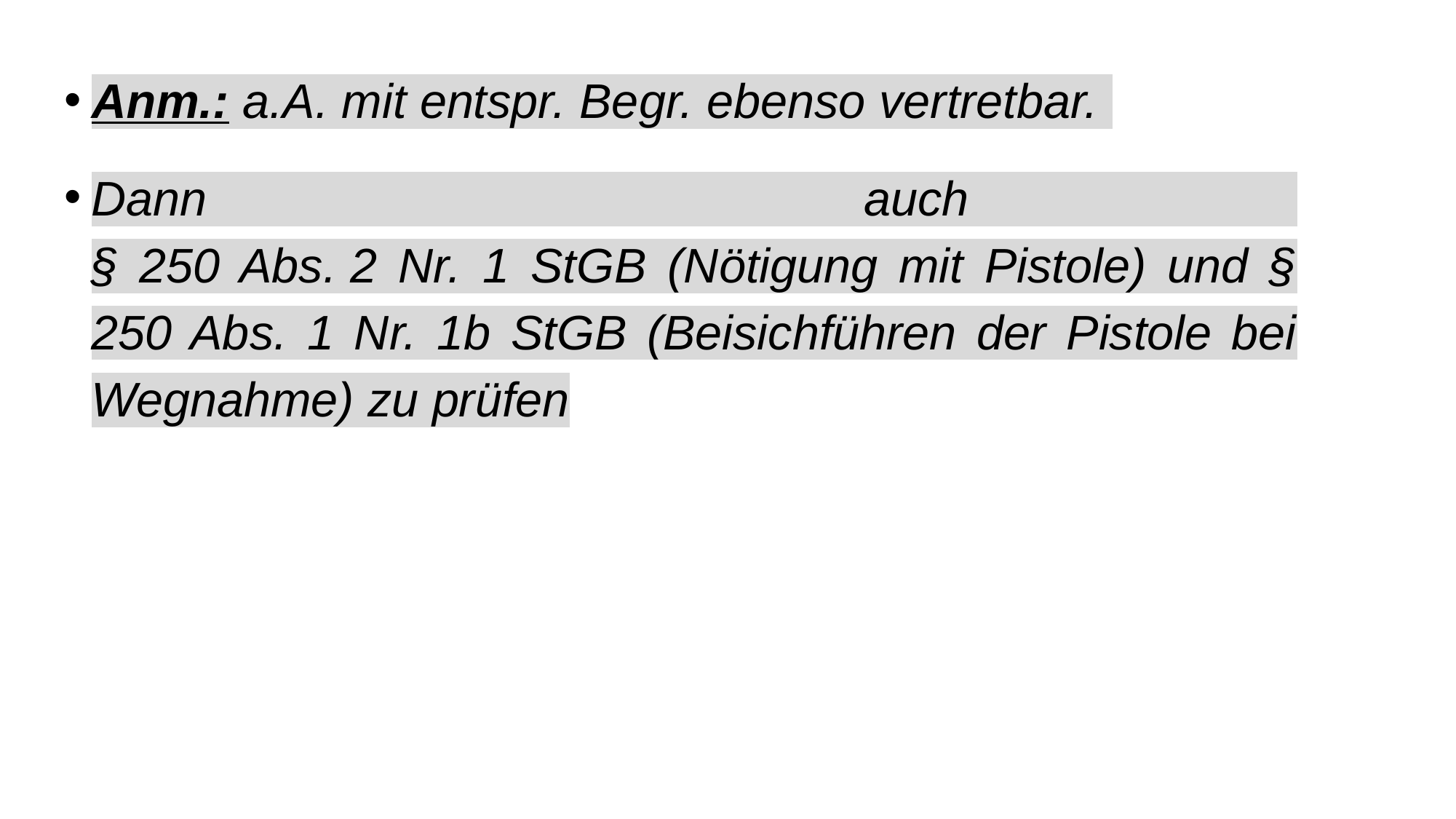

Anm.: a.A. mit entspr. Begr. ebenso vertretbar.
Dann  auch
§ 250 Abs. 2 Nr. 1 StGB (Nötigung mit Pistole) und § 250 Abs. 1 Nr. 1b StGB (Beisichführen der Pistole bei Wegnahme) zu prüfen